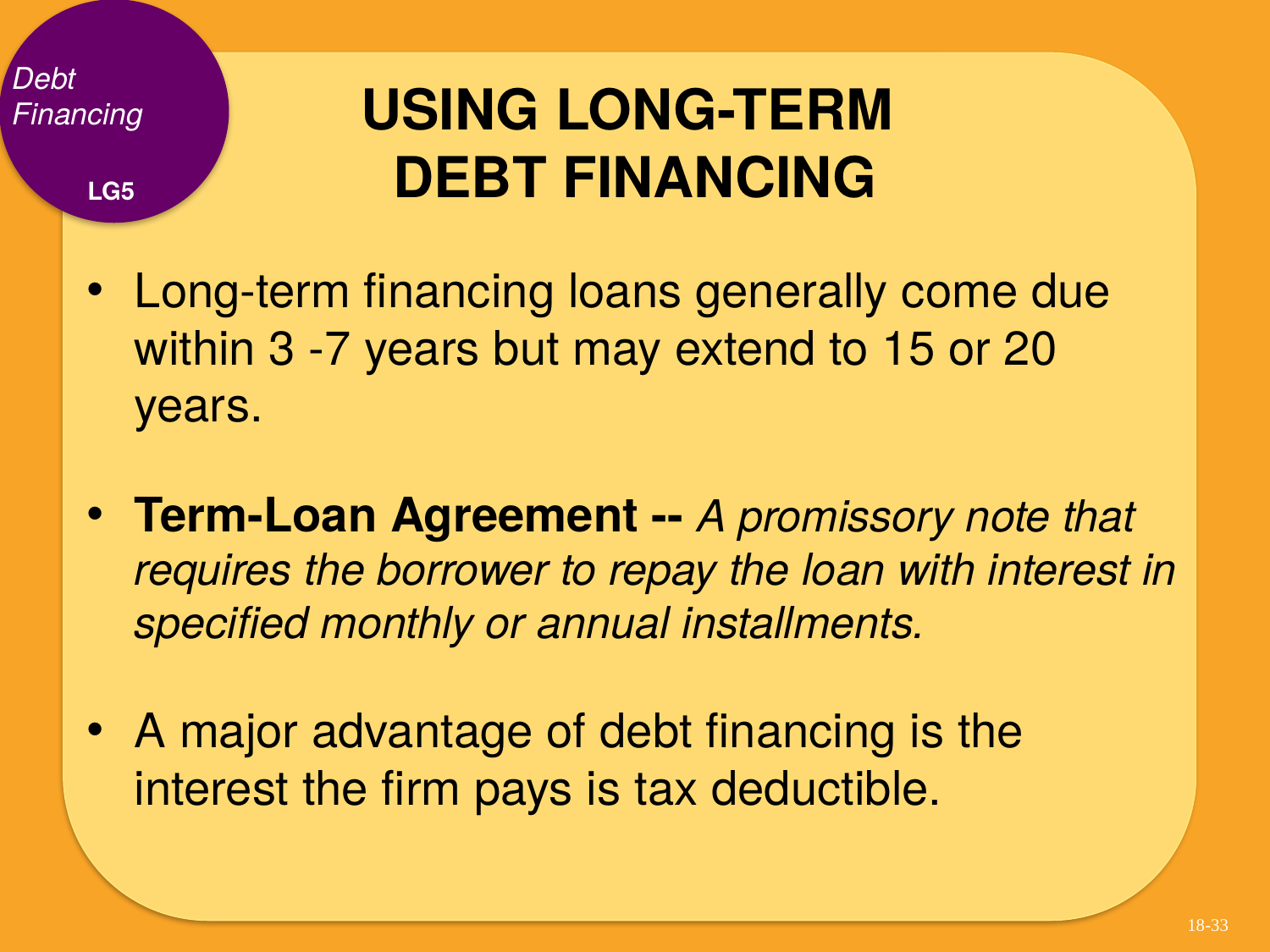

# USING LONG-TERM DEBT FINANCING
Debt Financing

LG5
Long-term financing loans generally come due within 3 -7 years but may extend to 15 or 20 years.
Term-Loan Agreement -- A promissory note that requires the borrower to repay the loan with interest in specified monthly or annual installments.
A major advantage of debt financing is the interest the firm pays is tax deductible.

18-33